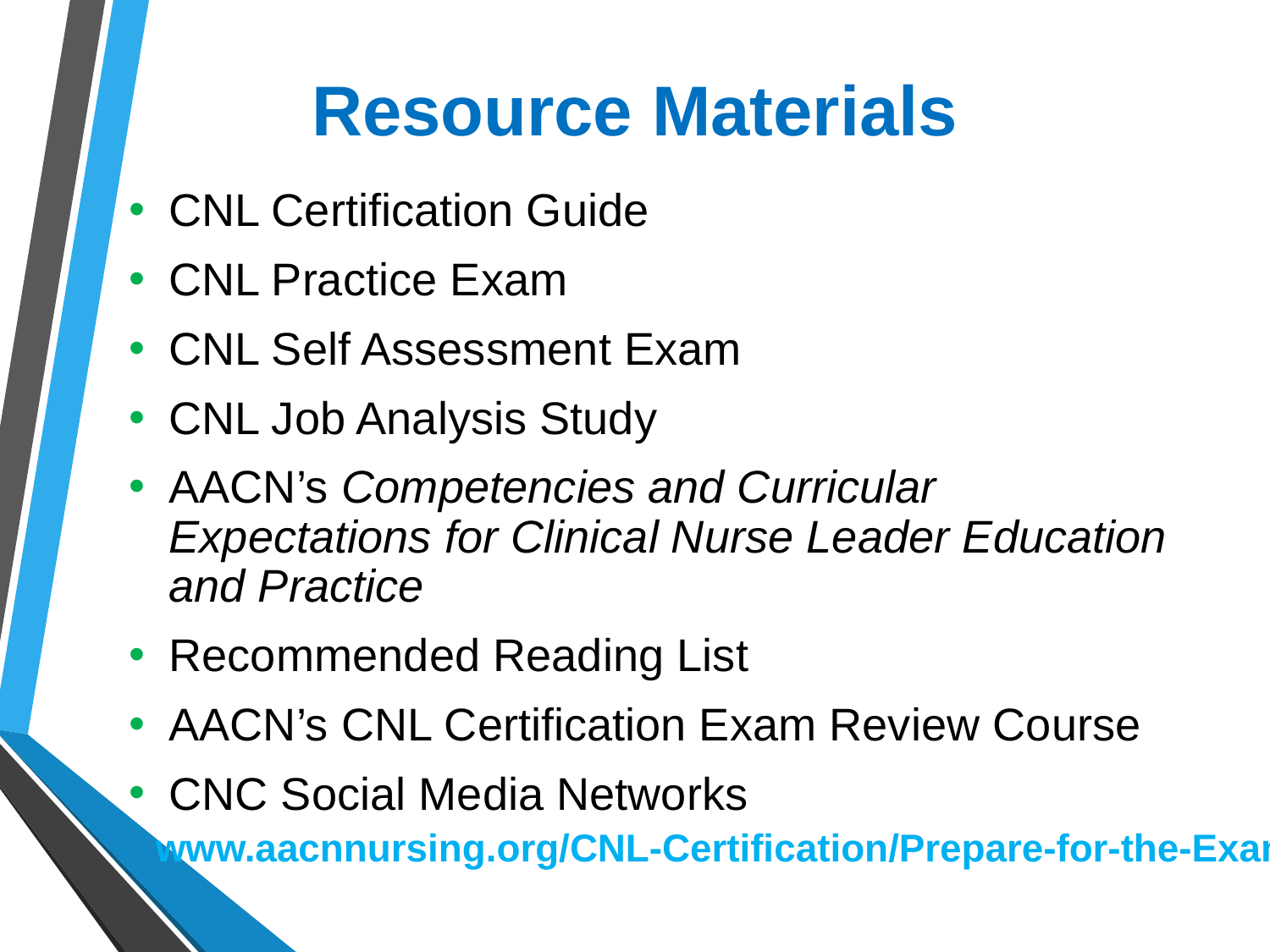

# Resource Materials
CNL Certification Guide
CNL Practice Exam
CNL Self Assessment Exam
CNL Job Analysis Study
AACN’s Competencies and Curricular Expectations for Clinical Nurse Leader Education and Practice
Recommended Reading List
AACN’s CNL Certification Exam Review Course
CNC Social Media Networks
www.aacnnursing.org/CNL-Certification/Prepare-for-the-Exam